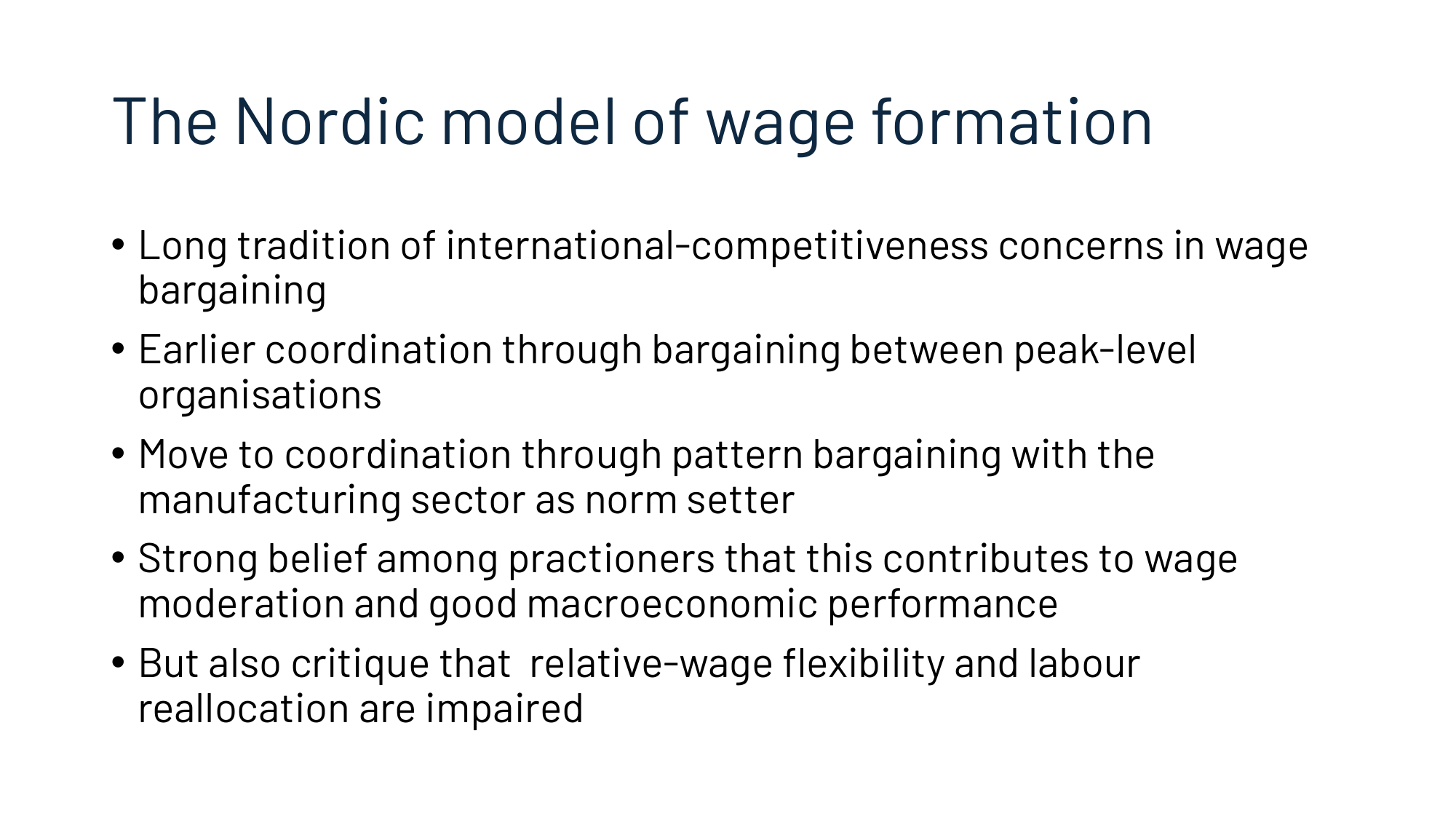

# The Nordic model of wage formation
Long tradition of international-competitiveness concerns in wage bargaining
Earlier coordination through bargaining between peak-level organisations
Move to coordination through pattern bargaining with the manufacturing sector as norm setter
Strong belief among practioners that this contributes to wage moderation and good macroeconomic performance
But also critique that  relative-wage flexibility and labour reallocation are impaired